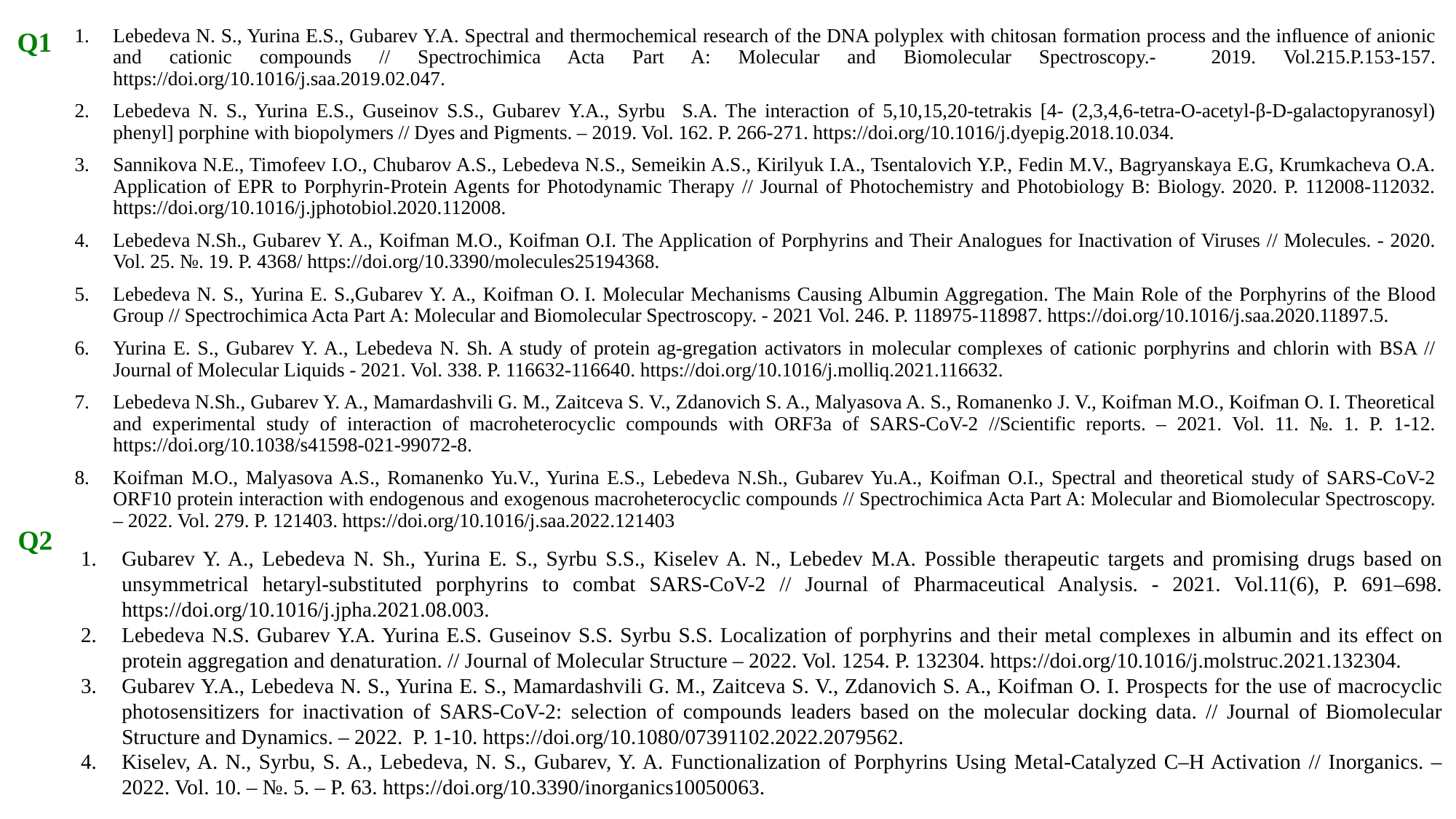

Q1
Lebedeva N. S., Yurina E.S., Gubarev Y.A. Spectral and thermochemical research of the DNA polyplex with chitosan formation process and the inﬂuence of anionic and cationic compounds // Spectrochimica Acta Part A: Molecular and Biomolecular Spectroscopy.-  2019. Vol.215.P.153-157. https://doi.org/10.1016/j.saa.2019.02.047.
Lebedeva N. S., Yurina E.S., Guseinov S.S., Gubarev Y.A., Syrbu  S.A. The interaction of 5,10,15,20-tetrakis [4- (2,3,4,6-tetra-O-acetyl-β-D-galactopyranosyl) phenyl] porphine with biopolymers // Dyes and Pigments. – 2019. Vol. 162. P. 266-271. https://doi.org/10.1016/j.dyepig.2018.10.034.
Sannikova N.E., Timofeev I.O., Chubarov A.S., Lebedeva N.S., Semeikin A.S., Kirilyuk I.A., Tsentalovich Y.P., Fedin M.V., Bagryanskaya E.G, Krumkacheva O.A. Application of EPR to Porphyrin-Protein Agents for Photodynamic Therapy // Journal of Photochemistry and Photobiology B: Biology. 2020. P. 112008-112032. https://doi.org/10.1016/j.jphotobiol.2020.112008.
Lebedeva N.Sh., Gubarev Y. A., Koifman M.O., Koifman O.I. The Application of Porphyrins and Their Analogues for Inactivation of Viruses // Molecules. - 2020. Vol. 25. №. 19. P. 4368/ https://doi.org/10.3390/molecules25194368.
Lebedeva N. S., Yurina E. S.,Gubarev Y. A., Koifman O. I. Molecular Mechanisms Causing Albumin Aggregation. The Main Role of the Porphyrins of the Blood Group // Spectrochimica Acta Part A: Molecular and Biomolecular Spectroscopy. - 2021 Vol. 246. P. 118975-118987. https://doi.org/10.1016/j.saa.2020.11897.5.
Yurina E. S., Gubarev Y. A., Lebedeva N. Sh. A study of protein ag-gregation activators in molecular complexes of cationic porphyrins and chlorin with BSA // Journal of Molecular Liquids - 2021. Vol. 338. P. 116632-116640. https://doi.org/10.1016/j.molliq.2021.116632.
Lebedeva N.Sh., Gubarev Y. A., Mamardashvili G. M., Zaitceva S. V., Zdanovich S. A., Malyasova A. S., Romanenko J. V., Koifman M.O., Koifman O. I. Theoretical and experimental study of interaction of macroheterocyclic compounds with ORF3a of SARS-CoV-2 //Scientific reports. – 2021. Vol. 11. №. 1. P. 1-12. https://doi.org/10.1038/s41598-021-99072-8.
Koifman M.O., Malyasova A.S., Romanenko Yu.V., Yurina E.S., Lebedeva N.Sh., Gubarev Yu.A., Koifman O.I., Spectral and theoretical study of SARS-CoV-2 ORF10 protein interaction with endogenous and exogenous macroheterocyclic compounds // Spectrochimica Acta Part A: Molecular and Biomolecular Spectroscopy. – 2022. Vol. 279. P. 121403. https://doi.org/10.1016/j.saa.2022.121403
Q2
Gubarev Y. A., Lebedeva N. Sh., Yurina E. S., Syrbu S.S., Kiselev A. N., Lebedev M.A. Possible therapeutic targets and promising drugs based on unsymmetrical hetaryl-substituted porphyrins to combat SARS-CoV-2 // Journal of Pharmaceutical Analysis. - 2021. Vol.11(6), P. 691–698. https://doi.org/10.1016/j.jpha.2021.08.003.
Lebedeva N.S. Gubarev Y.A. Yurina E.S. Guseinov S.S. Syrbu S.S. Localization of porphyrins and their metal complexes in albumin and its effect on protein aggregation and denaturation. // Journal of Molecular Structure – 2022. Vol. 1254. P. 132304. https://doi.org/10.1016/j.molstruc.2021.132304.
Gubarev Y.A., Lebedeva N. S., Yurina E. S., Mamardashvili G. M., Zaitceva S. V., Zdanovich S. A., Koifman O. I. Prospects for the use of macrocyclic photosensitizers for inactivation of SARS-CoV-2: selection of compounds leaders based on the molecular docking data. // Journal of Biomolecular Structure and Dynamics. – 2022.  P. 1-10. https://doi.org/10.1080/07391102.2022.2079562.
Kiselev, A. N., Syrbu, S. A., Lebedeva, N. S., Gubarev, Y. A. Functionalization of Porphyrins Using Metal-Catalyzed C–H Activation // Inorganics. – 2022. Vol. 10. – №. 5. – P. 63. https://doi.org/10.3390/inorganics10050063.